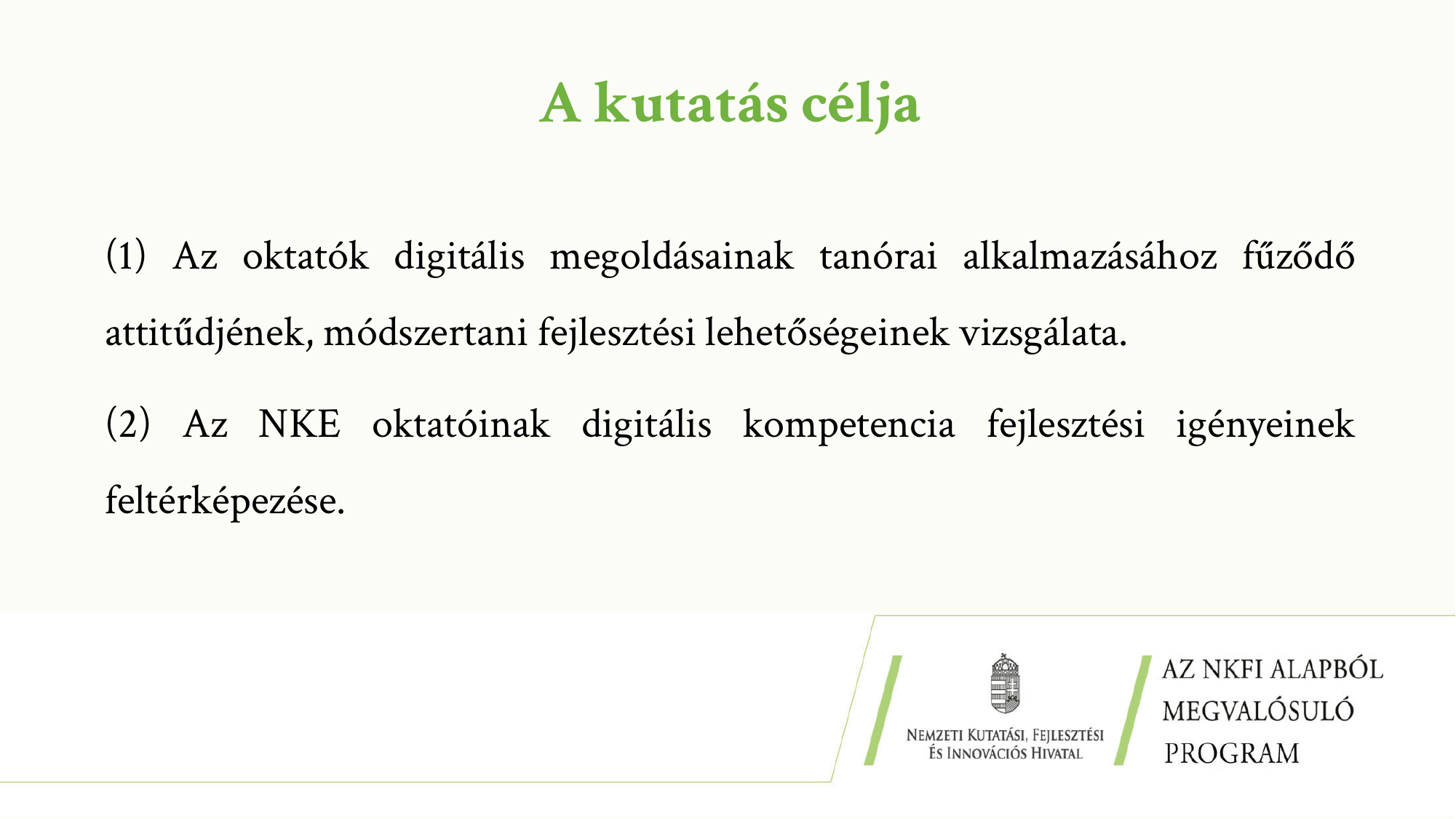

# A kutatás célja
(1) Az oktatók digitális megoldásainak tanórai alkalmazásához fűződő attitűdjének, módszertani fejlesztési lehetőségeinek vizsgálata.
(2) Az NKE oktatóinak digitális kompetencia fejlesztési igényeinek feltérképezése.